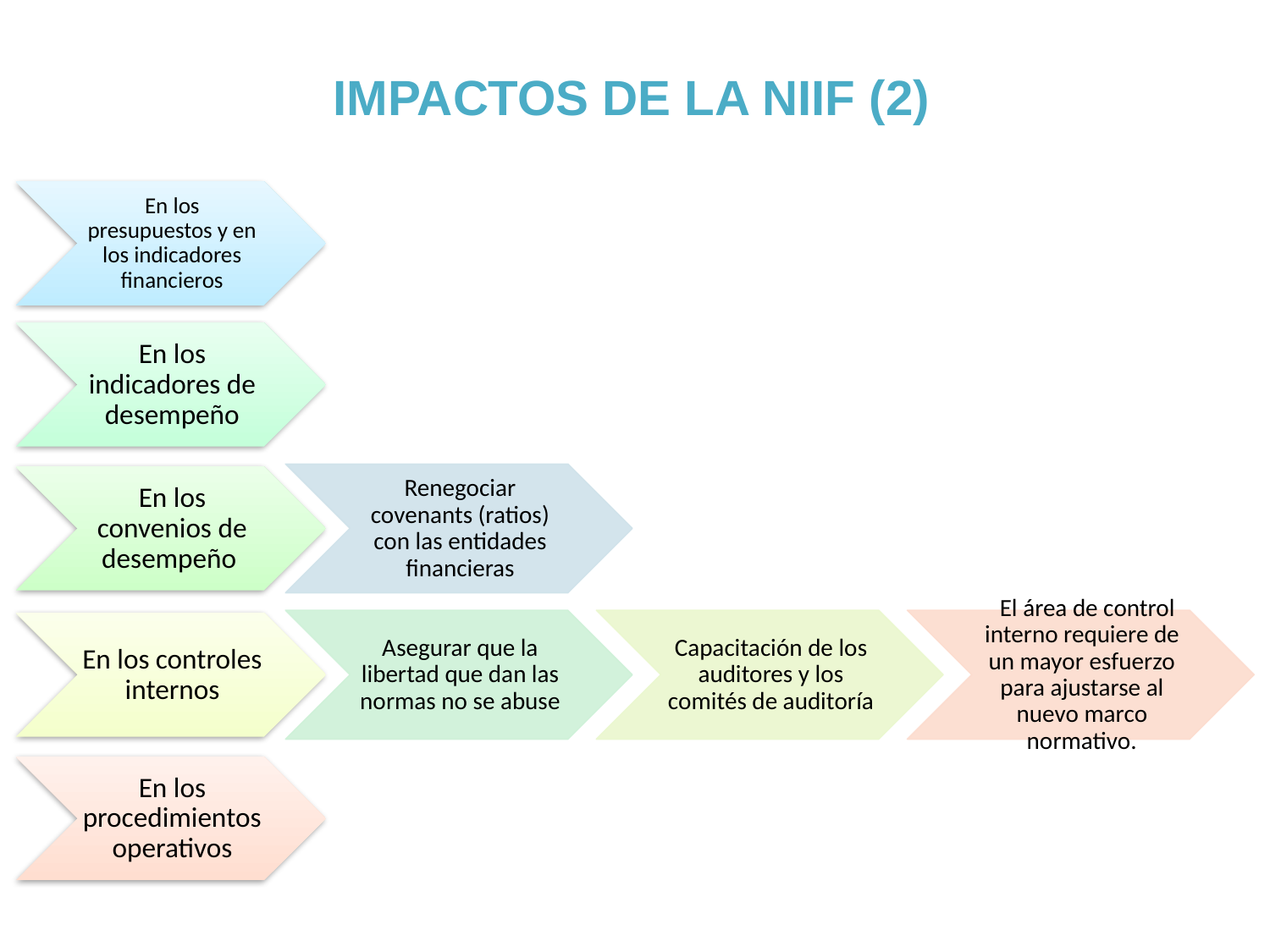

# IMPACTOS DE LA NIIF (2)
En los presupuestos y en los indicadores financieros
En los indicadores de desempeño
En los convenios de desempeño
Renegociar covenants (ratios) con las entidades financieras
En los controles internos
Asegurar que la libertad que dan las normas no se abuse
Capacitación de los auditores y los comités de auditoría
  El área de control interno requiere de un mayor esfuerzo para ajustarse al nuevo marco normativo.
En los procedimientos operativos